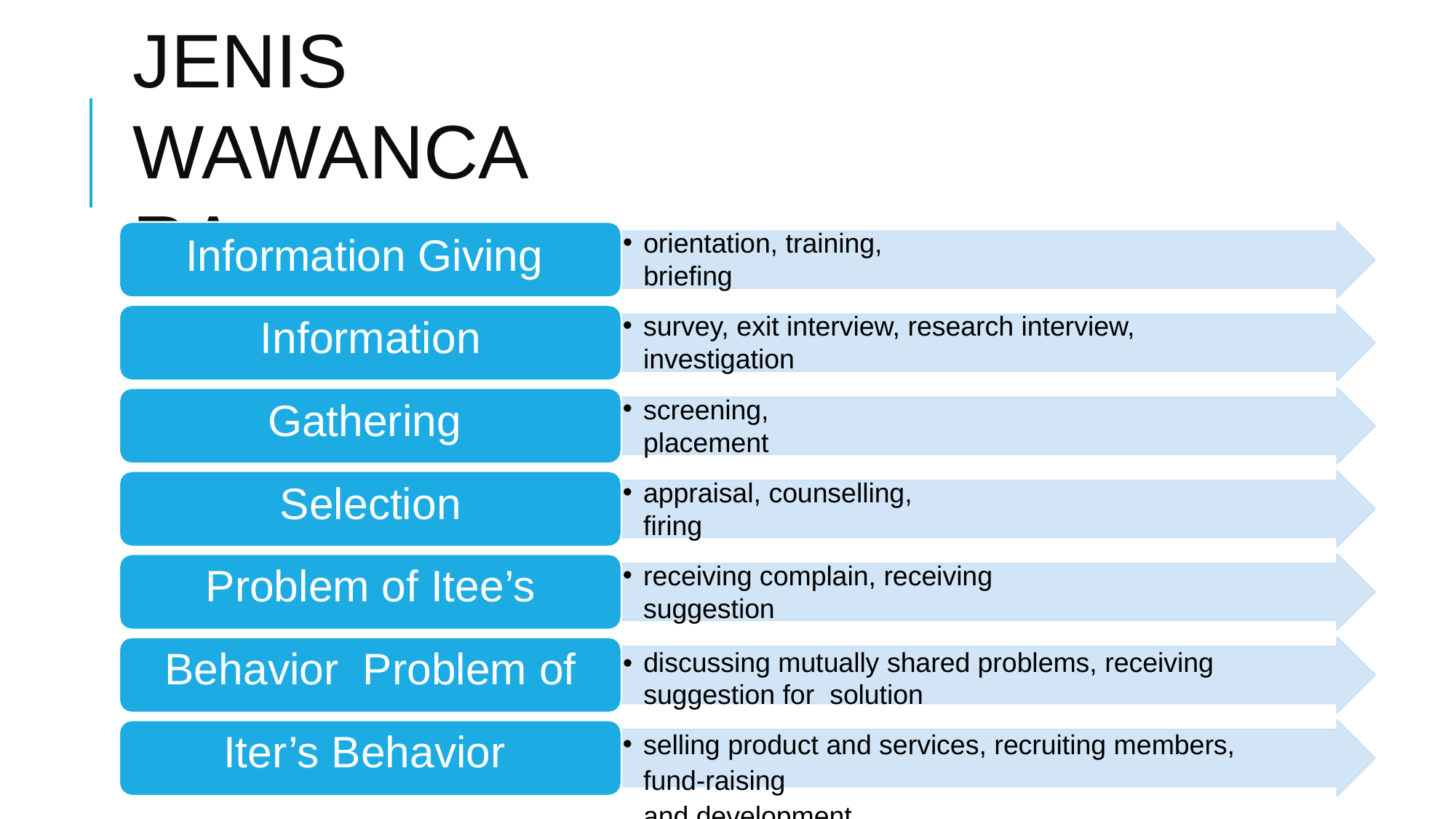

# JENIS WAWANCARA
Information Giving  Information Gathering  Selection
Problem of Itee’s Behavior  Problem of Iter’s Behavior  Problem Solving  Persuasion

orientation, training, briefing

survey, exit interview, research interview, investigation

screening, placement

appraisal, counselling, firing

receiving complain, receiving suggestion

discussing mutually shared problems, receiving suggestion for  solution

selling product and services, recruiting members, fund-raising
and development